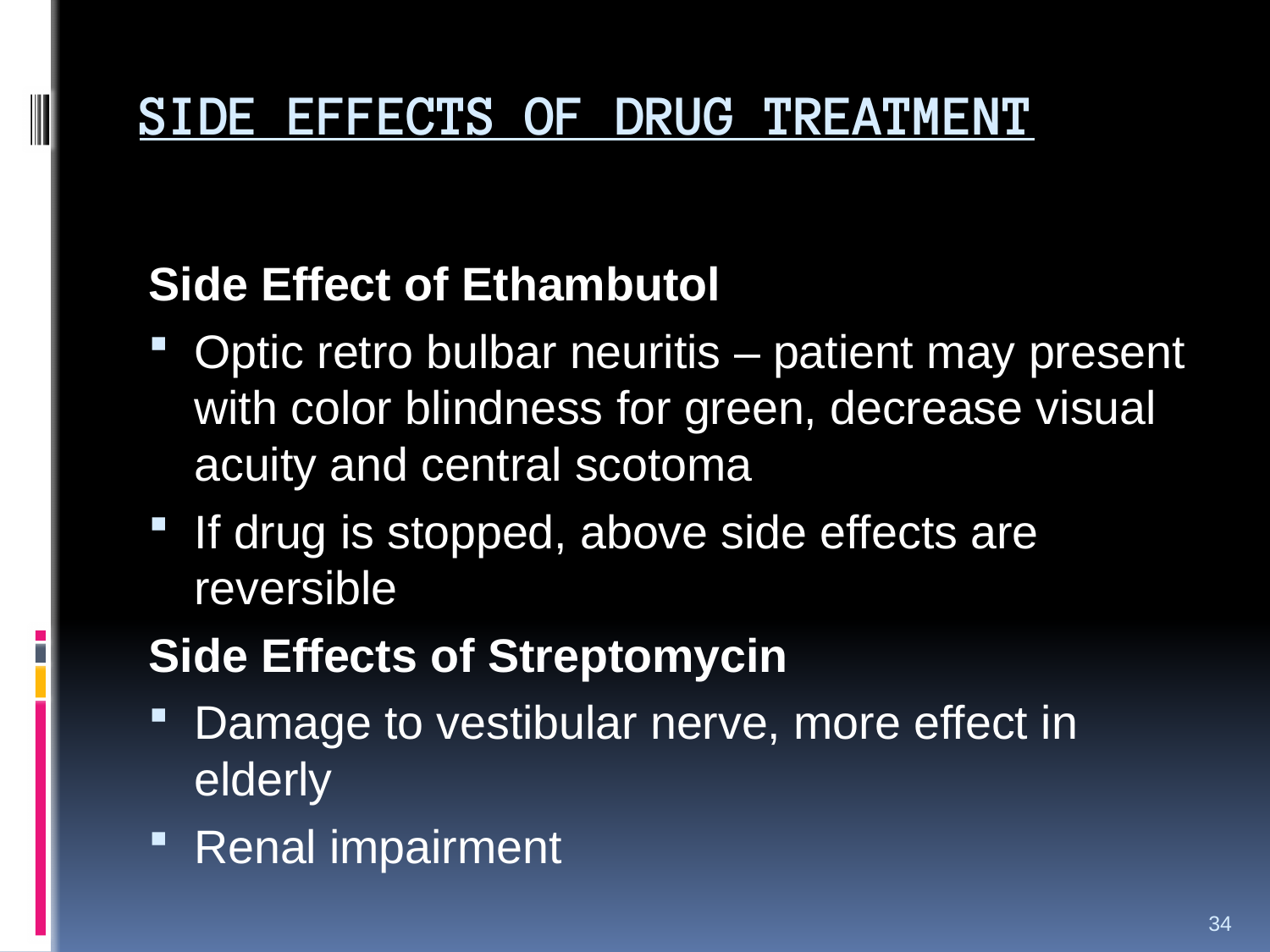

# SIDE EFFECTS OF DRUG TREATMENT
Side Effect of Ethambutol
Optic retro bulbar neuritis – patient may present with color blindness for green, decrease visual acuity and central scotoma
If drug is stopped, above side effects are reversible
Side Effects of Streptomycin
Damage to vestibular nerve, more effect in elderly
Renal impairment
34